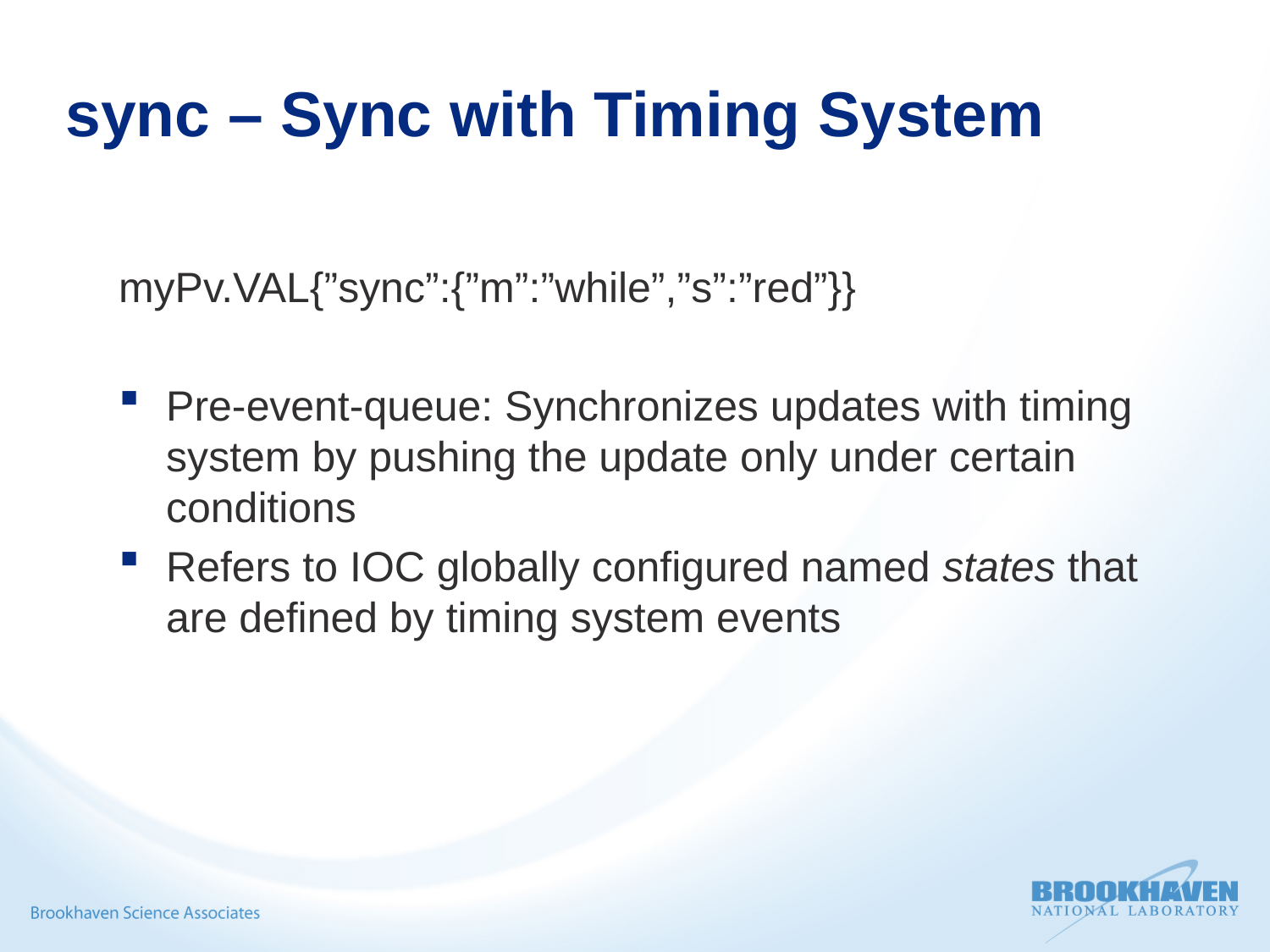

# sync – Sync with Timing System
myPv.VAL{”sync”:{”m”:”while”,”s”:”red”}}

Pre-event-queue: Synchronizes updates with timing system by pushing the update only under certain conditions
Refers to IOC globally configured named states that are defined by timing system events